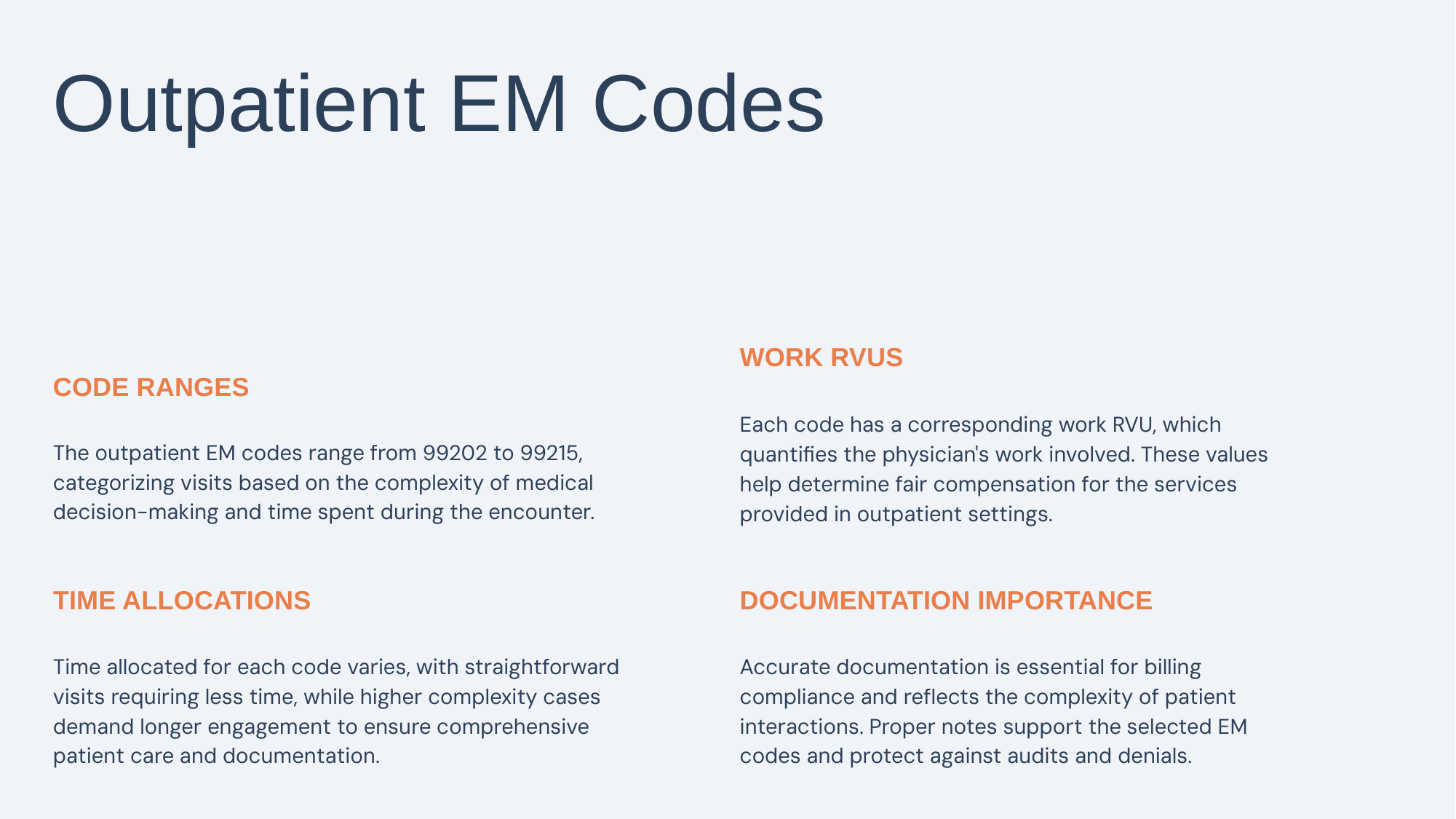

Outpatient EM Codes
WORK RVUS
Each code has a corresponding work RVU, which quantifies the physician's work involved. These values help determine fair compensation for the services provided in outpatient settings.
CODE RANGES
The outpatient EM codes range from 99202 to 99215, categorizing visits based on the complexity of medical decision-making and time spent during the encounter.
TIME ALLOCATIONS
Time allocated for each code varies, with straightforward visits requiring less time, while higher complexity cases demand longer engagement to ensure comprehensive patient care and documentation.
DOCUMENTATION IMPORTANCE
Accurate documentation is essential for billing compliance and reflects the complexity of patient interactions. Proper notes support the selected EM codes and protect against audits and denials.